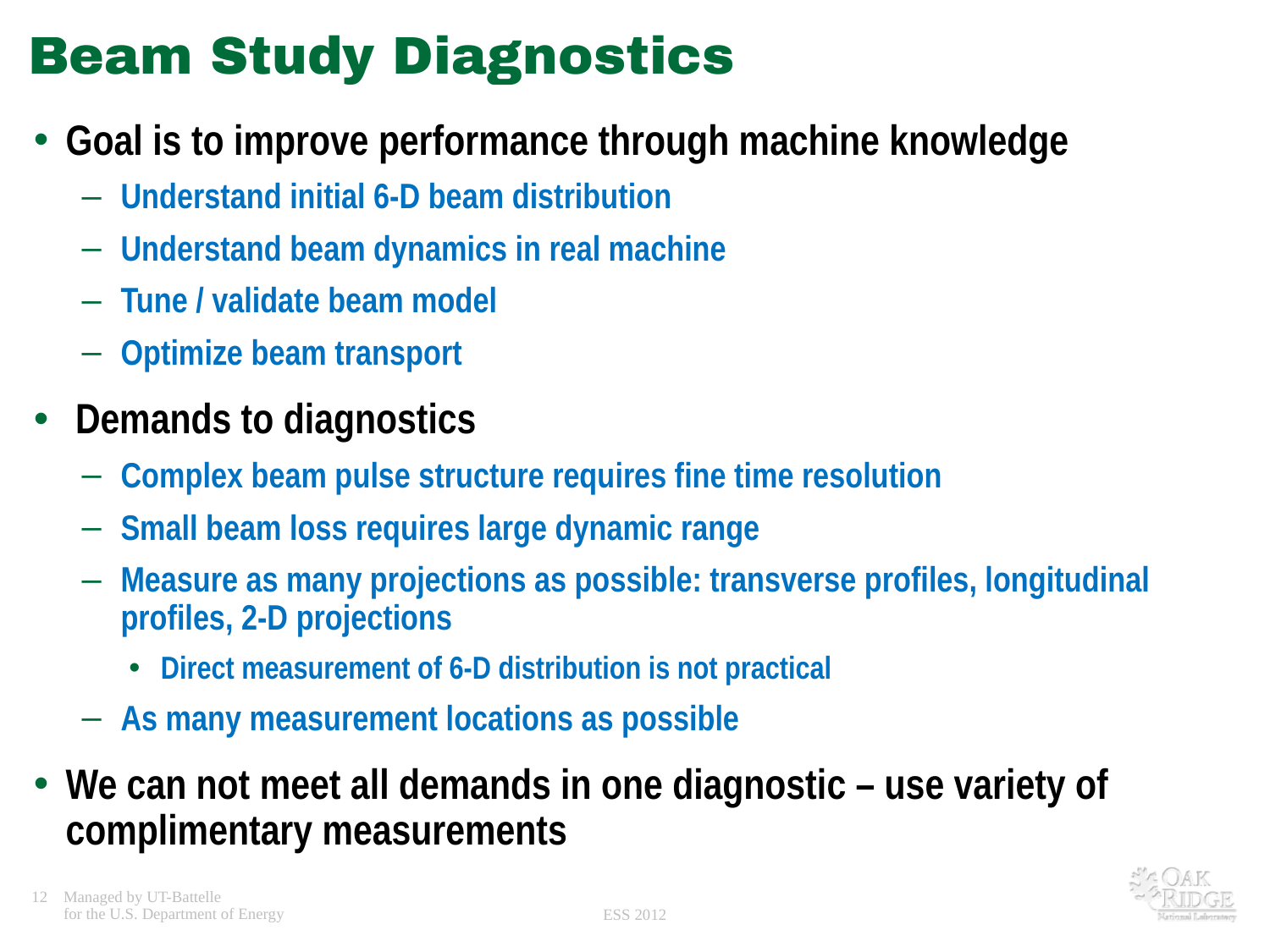

# Beam Study Diagnostics
Goal is to improve performance through machine knowledge
Understand initial 6-D beam distribution
Understand beam dynamics in real machine
Tune / validate beam model
Optimize beam transport
 Demands to diagnostics
Complex beam pulse structure requires fine time resolution
Small beam loss requires large dynamic range
Measure as many projections as possible: transverse profiles, longitudinal profiles, 2-D projections
Direct measurement of 6-D distribution is not practical
As many measurement locations as possible
We can not meet all demands in one diagnostic – use variety of complimentary measurements